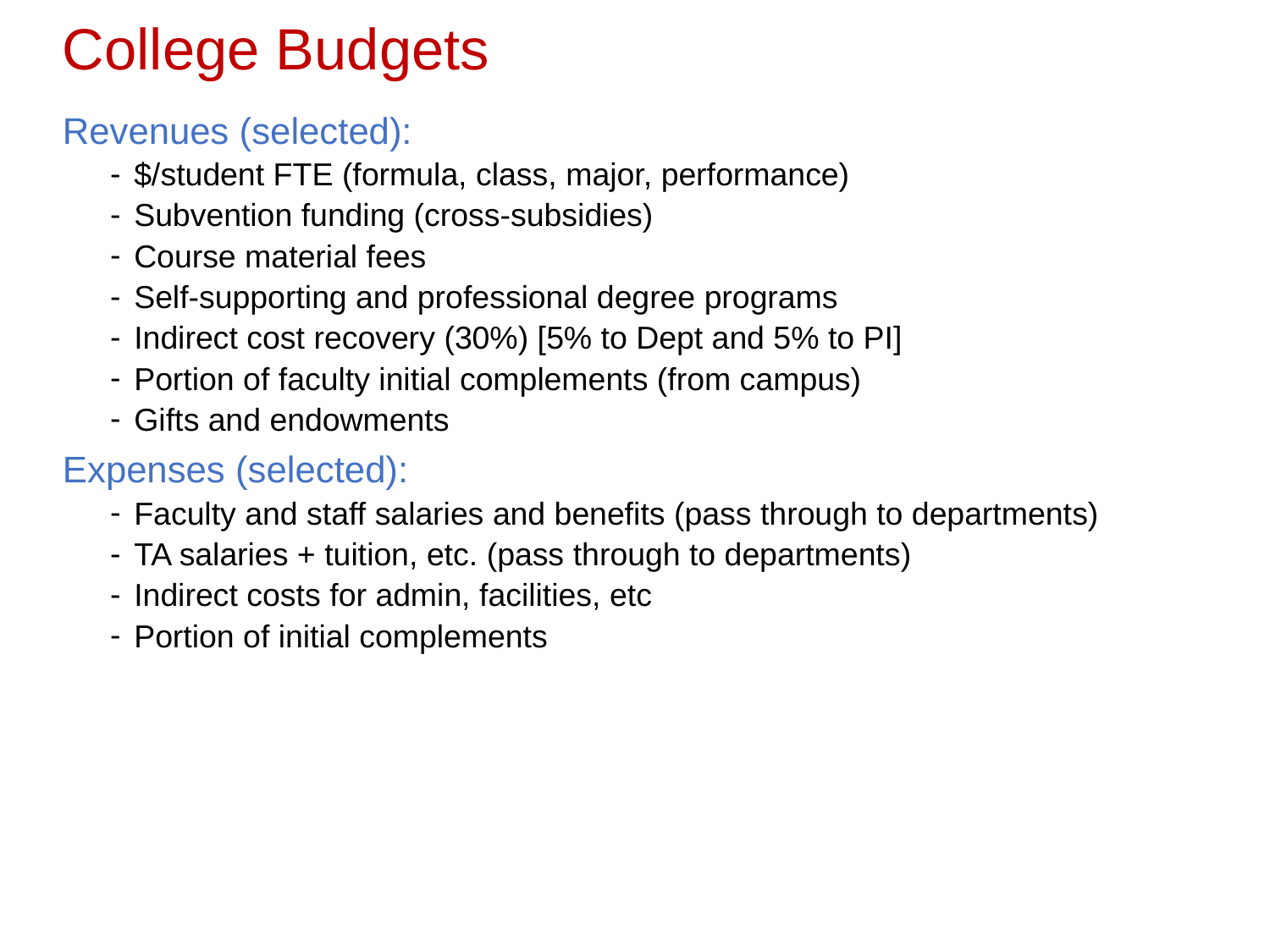

# College Budgets
Revenues (selected):
$/student FTE (formula, class, major, performance)
Subvention funding (cross-subsidies)
Course material fees
Self-supporting and professional degree programs
Indirect cost recovery (30%) [5% to Dept and 5% to PI]
Portion of faculty initial complements (from campus)
Gifts and endowments
Expenses (selected):
Faculty and staff salaries and benefits (pass through to departments)
TA salaries + tuition, etc. (pass through to departments)
Indirect costs for admin, facilities, etc
Portion of initial complements